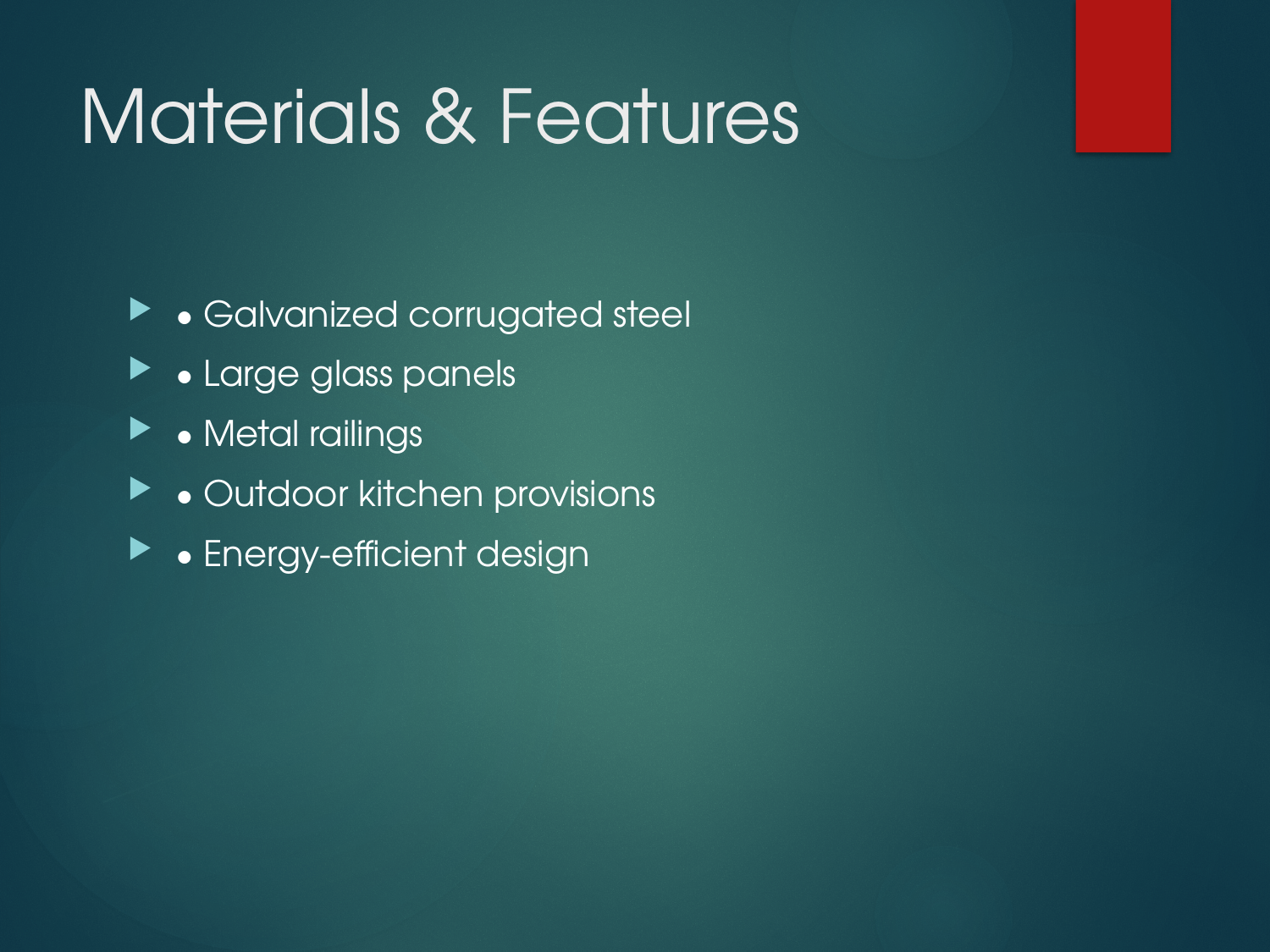

# Materials & Features
• Galvanized corrugated steel
• Large glass panels
• Metal railings
• Outdoor kitchen provisions
• Energy-efficient design